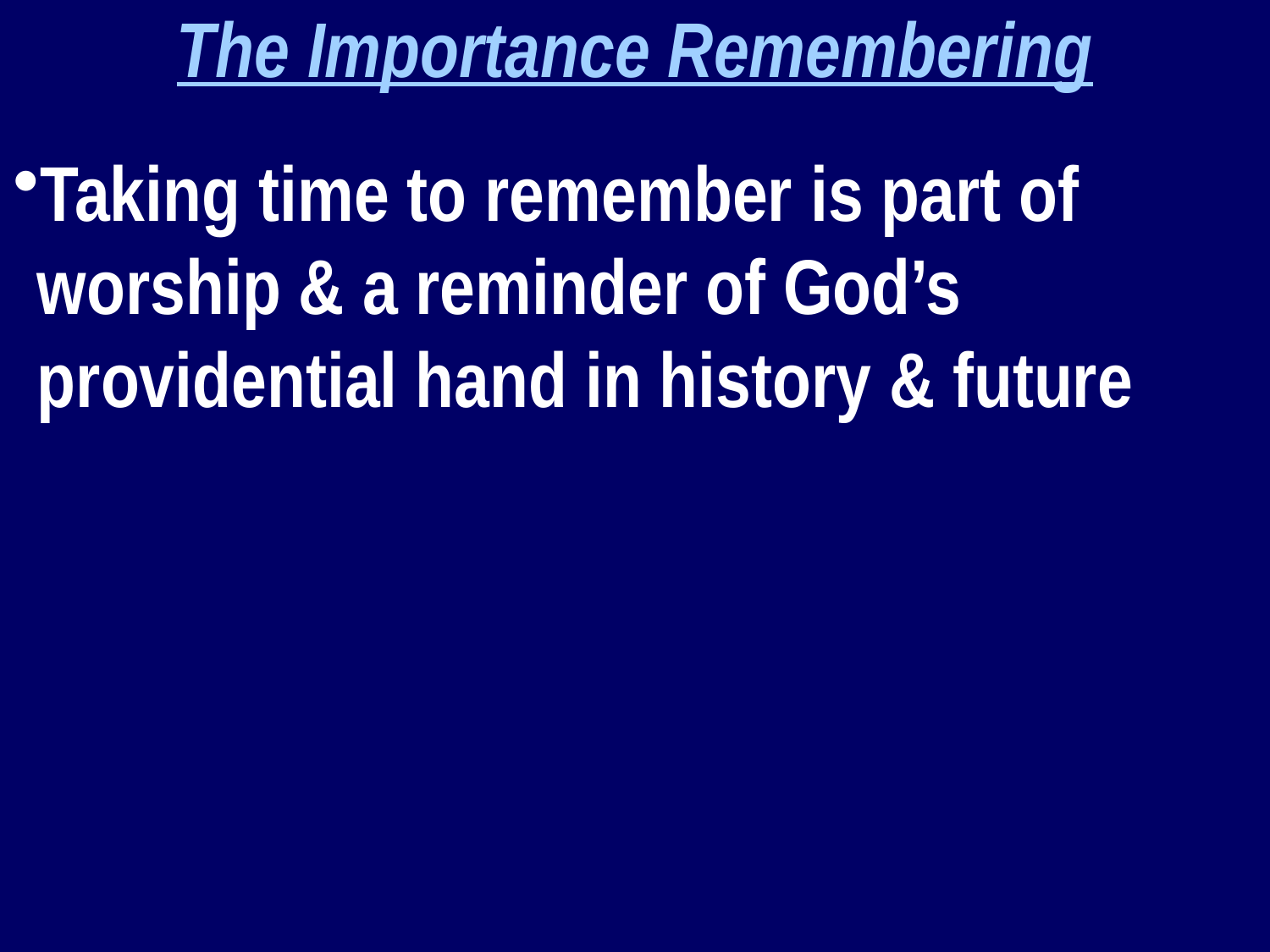

The Importance Remembering
Taking time to remember is part of worship & a reminder of God’s providential hand in history & future